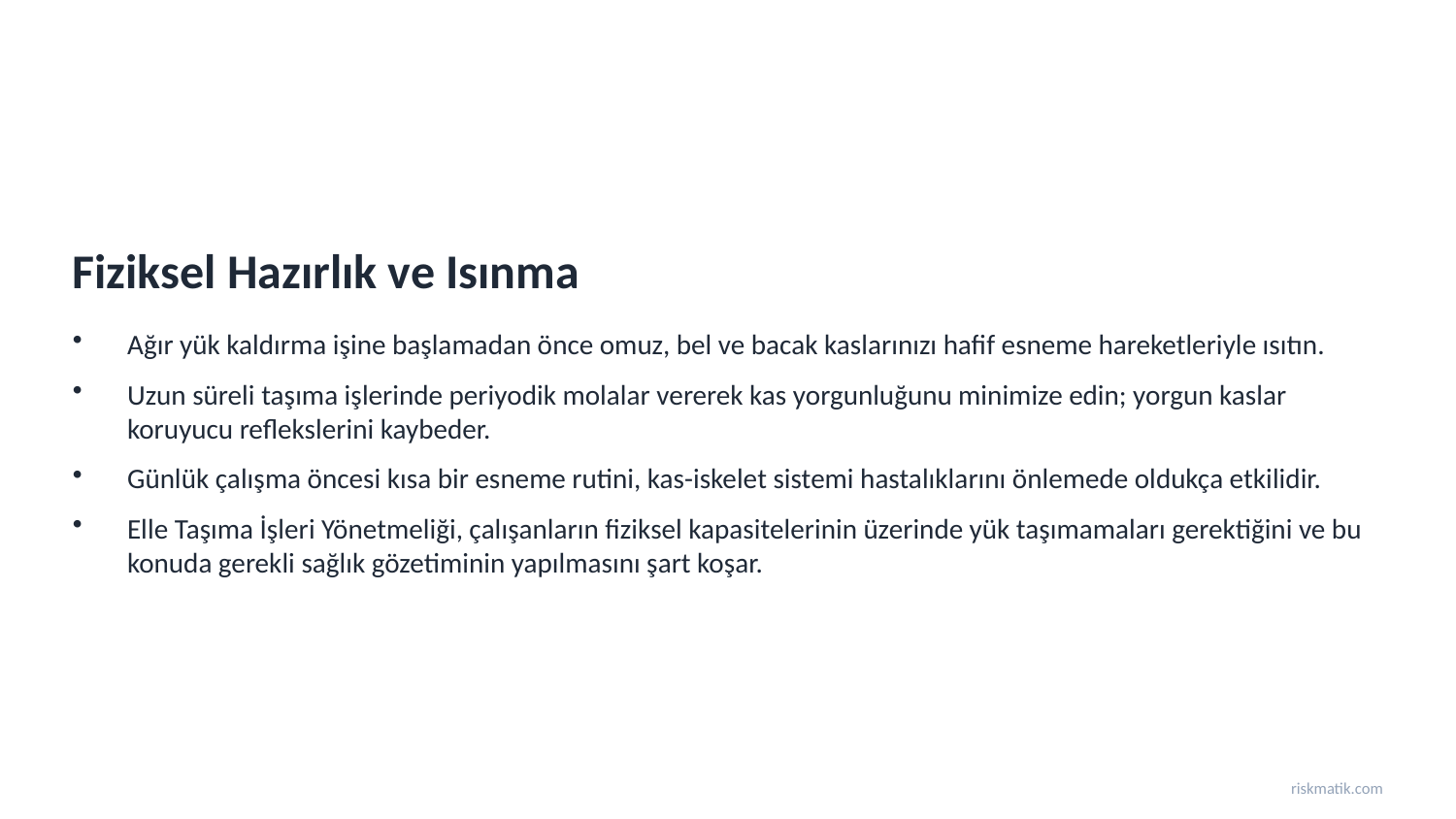

Fiziksel Hazırlık ve Isınma
Ağır yük kaldırma işine başlamadan önce omuz, bel ve bacak kaslarınızı hafif esneme hareketleriyle ısıtın.
Uzun süreli taşıma işlerinde periyodik molalar vererek kas yorgunluğunu minimize edin; yorgun kaslar koruyucu reflekslerini kaybeder.
Günlük çalışma öncesi kısa bir esneme rutini, kas-iskelet sistemi hastalıklarını önlemede oldukça etkilidir.
Elle Taşıma İşleri Yönetmeliği, çalışanların fiziksel kapasitelerinin üzerinde yük taşımamaları gerektiğini ve bu konuda gerekli sağlık gözetiminin yapılmasını şart koşar.
riskmatik.com